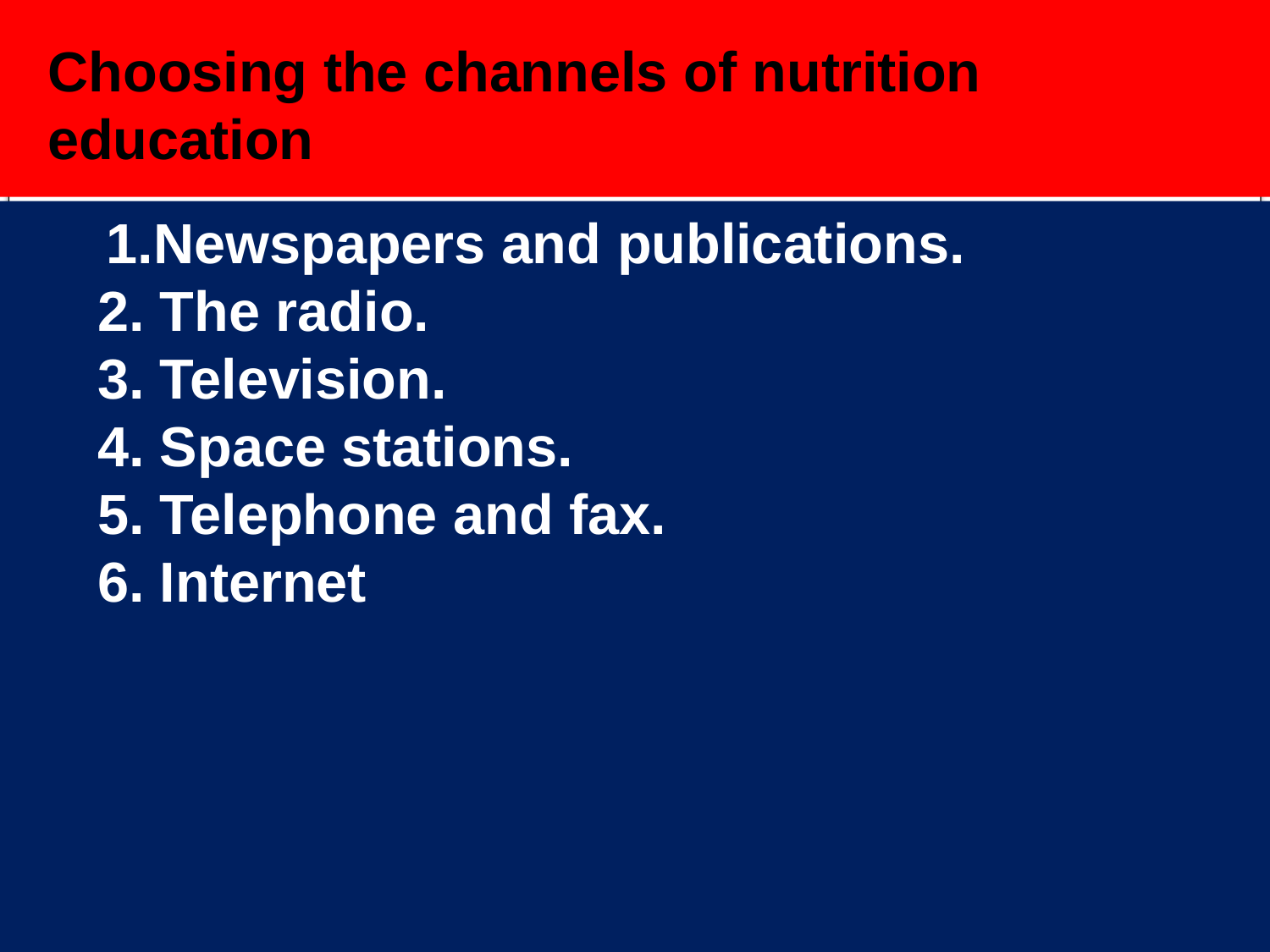

#
Choosing the channels of nutrition education
      1.Newspapers and publications.
   2. The radio.
   3. Television.
   4. Space stations.
   5. Telephone and fax.
   6. Internet